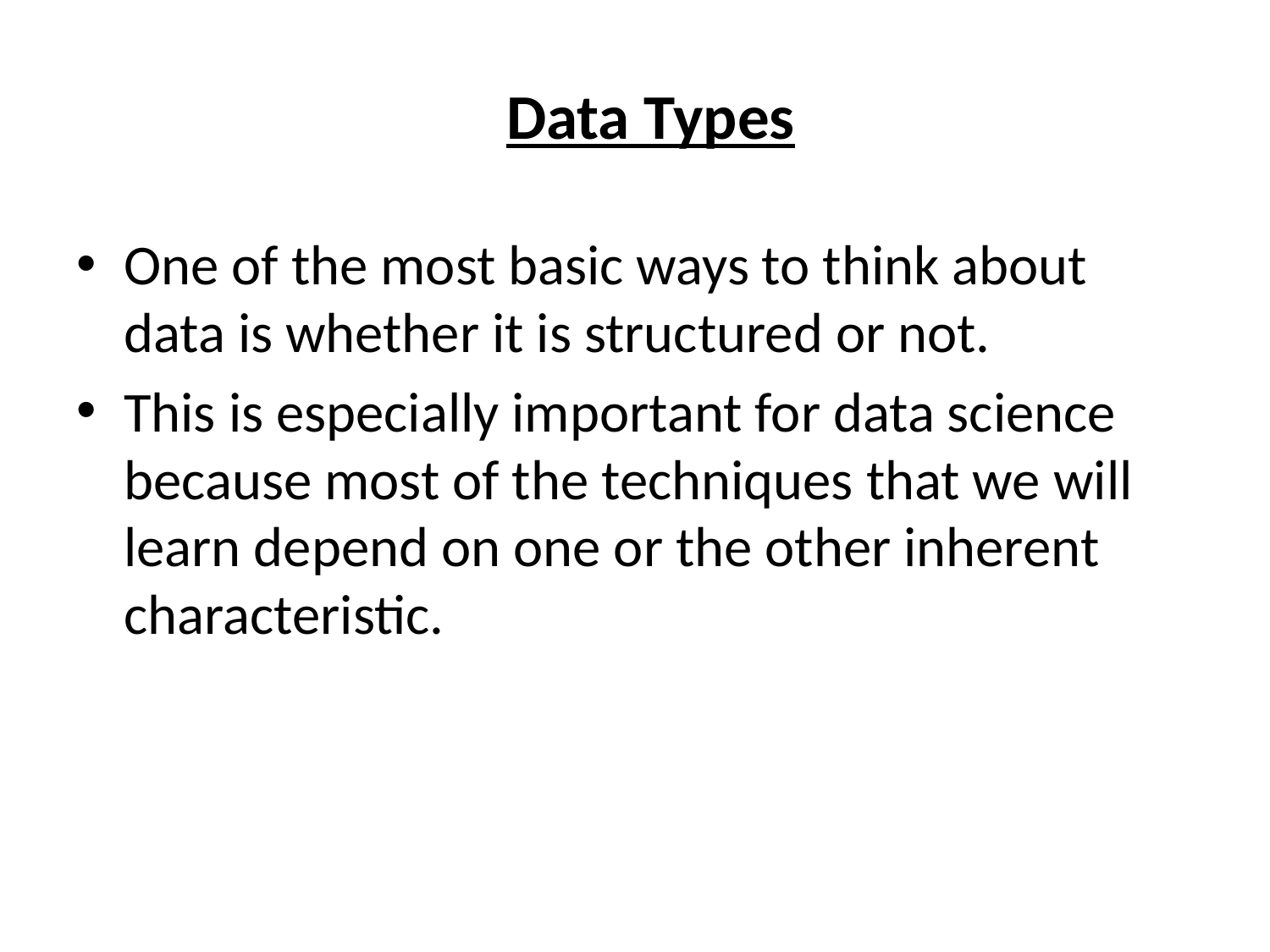

# Data Types
One of the most basic ways to think about data is whether it is structured or not.
This is especially important for data science because most of the techniques that we will learn depend on one or the other inherent characteristic.